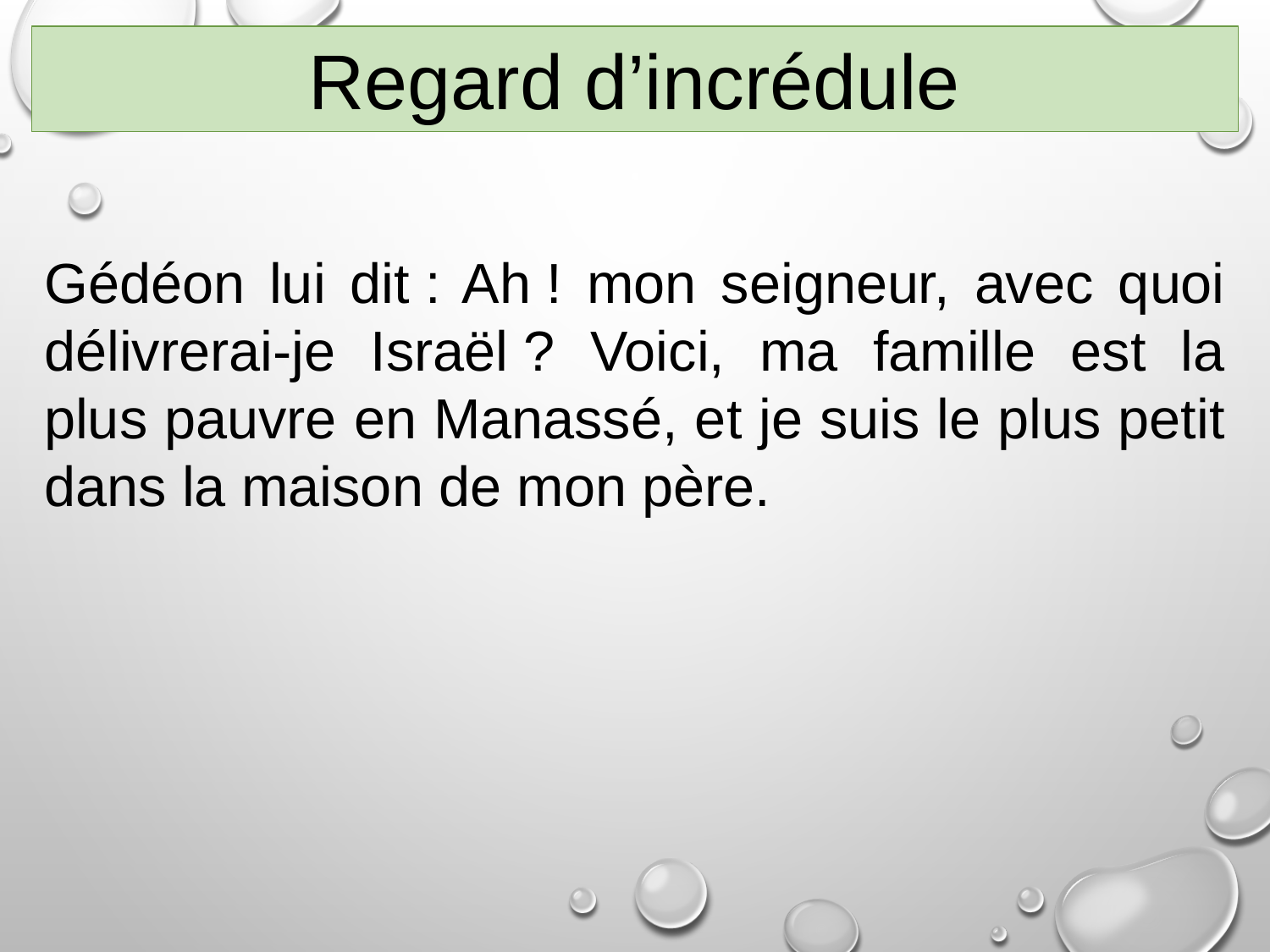

Regard d’incrédule
Gédéon lui dit : Ah ! mon seigneur, avec quoi délivrerai-je Israël ? Voici, ma famille est la plus pauvre en Manassé, et je suis le plus petit dans la maison de mon père.